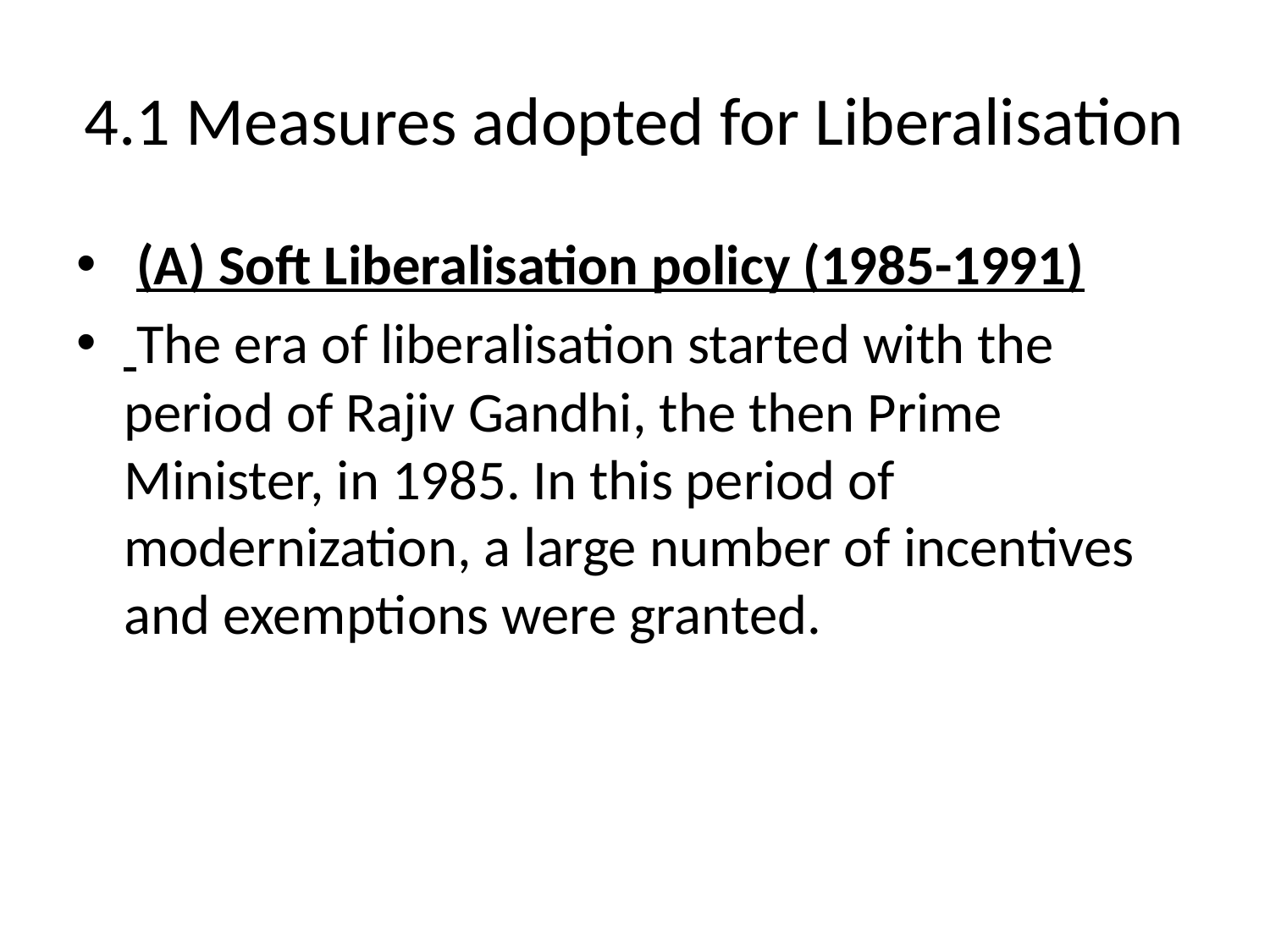

# 4.1 Measures adopted for Liberalisation
 (A) Soft Liberalisation policy (1985-1991)
 The era of liberalisation started with the period of Rajiv Gandhi, the then Prime Minister, in 1985. In this period of modernization, a large number of incentives and exemptions were granted.